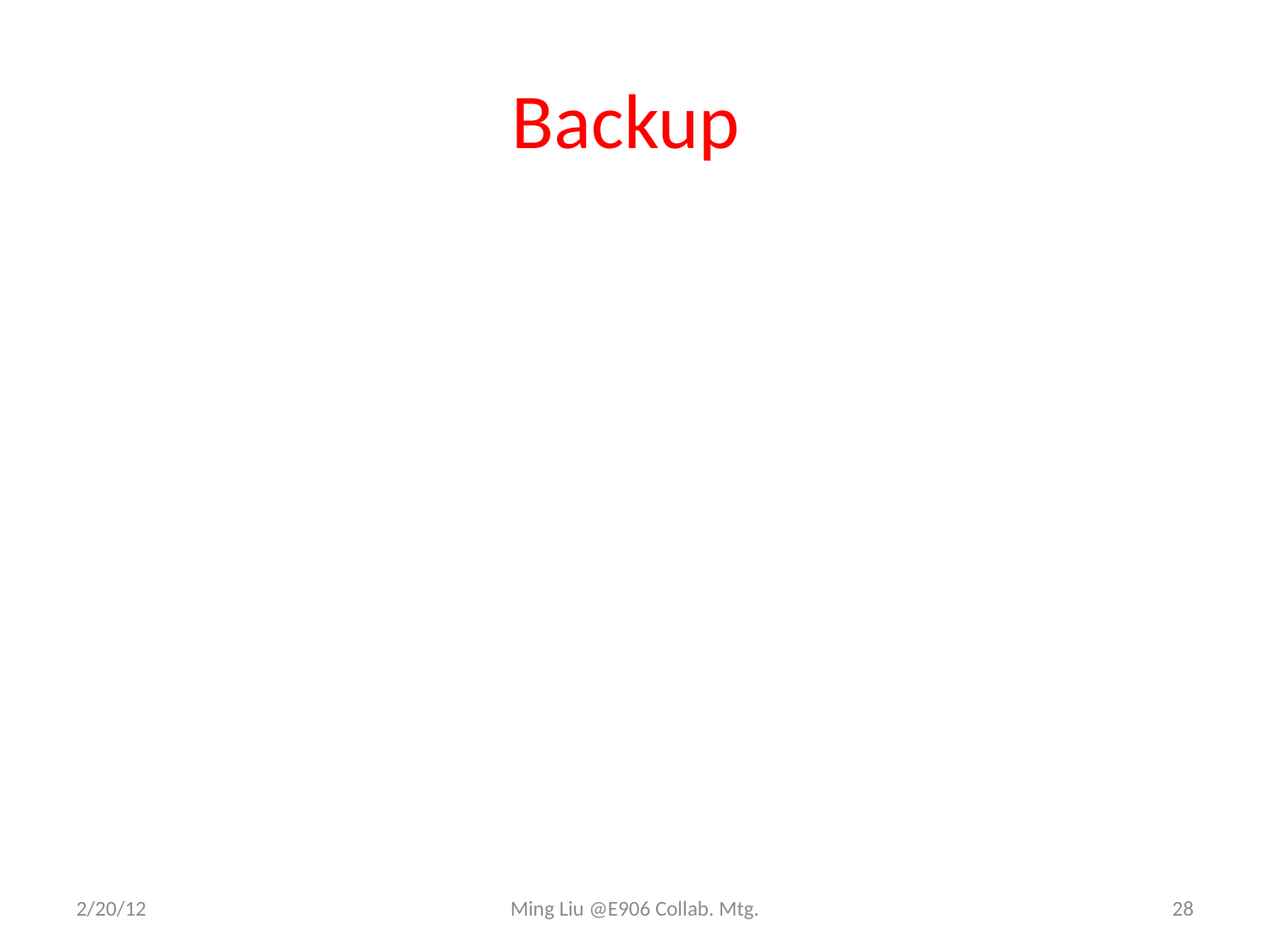

# Backup
2/20/12
Ming Liu @E906 Collab. Mtg.
28